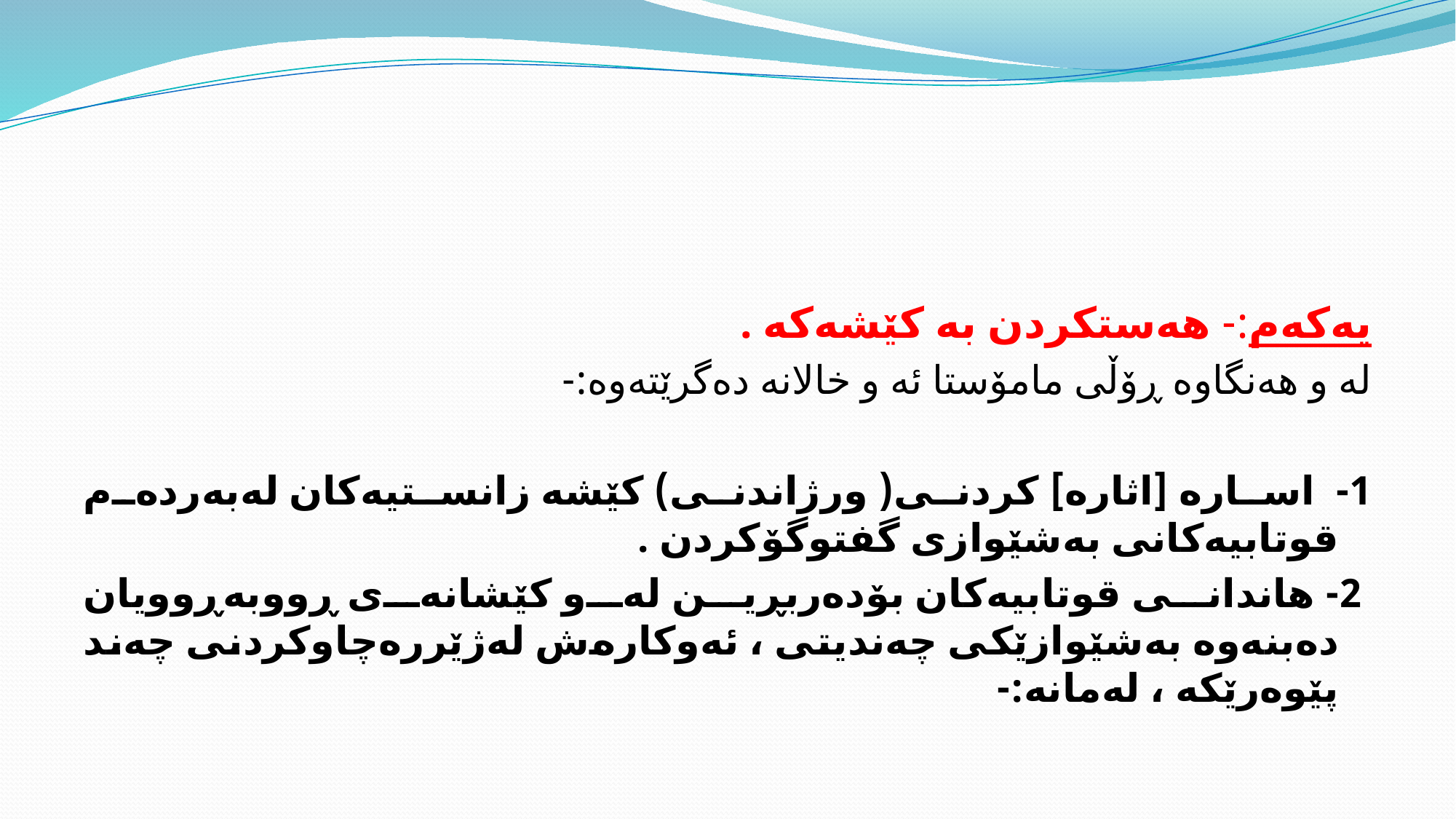

#

یه‌كه‌م:- هه‌ستكردن به‌ كێشه‌كه‌ .
له‌ و هه‌نگاوه‌ ڕۆڵی مامۆستا ئه و خالانه‌ ده‌گرێته‌وه:-‌

1-  اساره‌ [اثاره‌] كردنی( ورژاندنی) كێشه‌ زانستیه‌كان له‌به‌رده‌م قوتابیه‌كانی به‌شێوازی گفتوگۆكردن .
 2- هاندانی قوتابیه‌كان بۆده‌ربڕین له‌و كێشانه‌ی ڕووبه‌ڕوویان ده‌بنه‌وه‌ به‌شێوازێكی چه‌ندیتی ، ئه‌وكاره‌ش له‌ژێرره‌چاوكردنی چه‌ند پێوه‌رێكه‌ ، له‌مانه:-‌